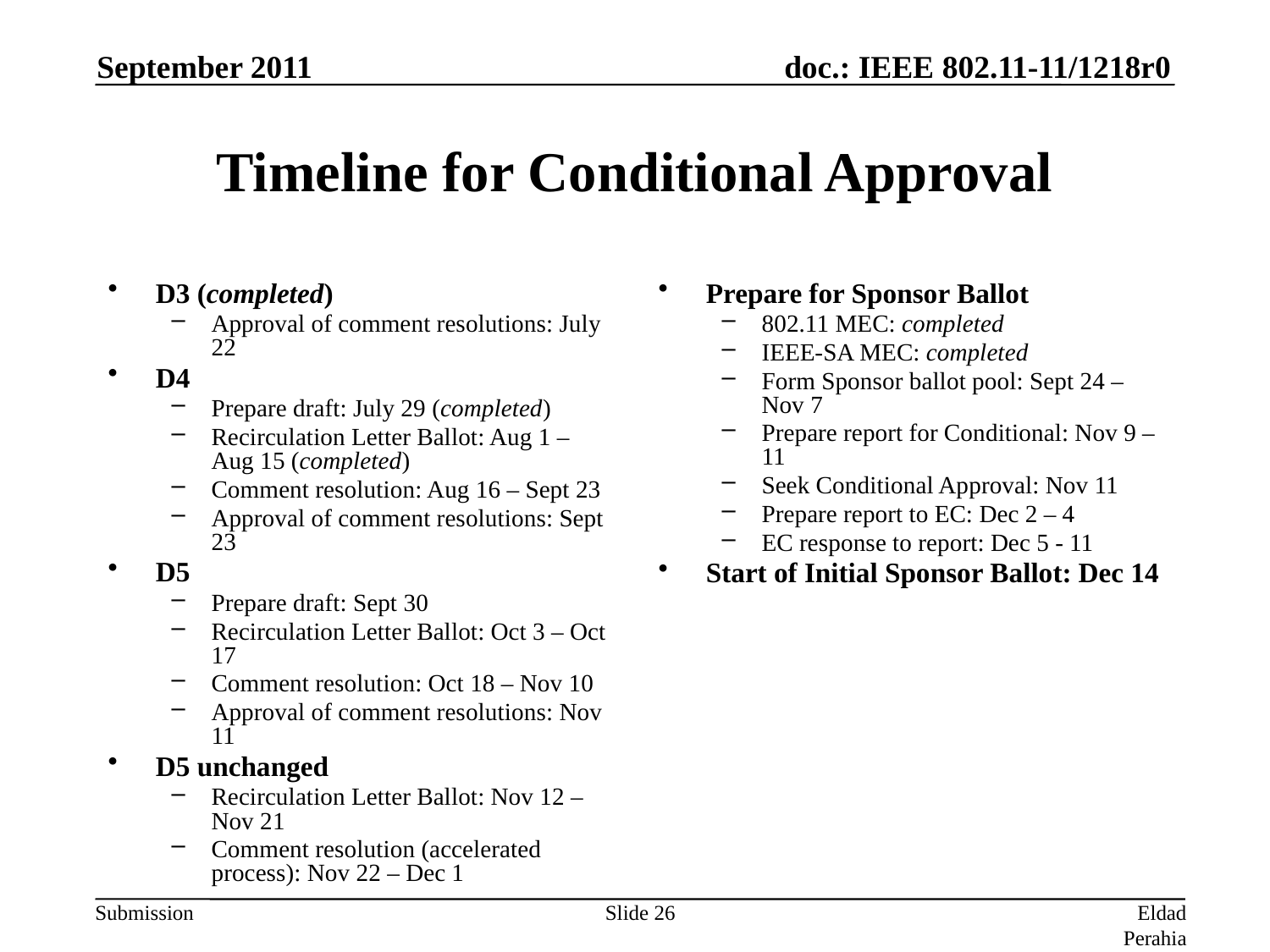

September 2011
# Timeline for Conditional Approval
D3 (completed)
Approval of comment resolutions: July 22
D4
Prepare draft: July 29 (completed)
Recirculation Letter Ballot: Aug 1 – Aug 15 (completed)
Comment resolution: Aug 16 – Sept 23
Approval of comment resolutions: Sept 23
D5
Prepare draft: Sept 30
Recirculation Letter Ballot: Oct 3 – Oct 17
Comment resolution: Oct 18 – Nov 10
Approval of comment resolutions: Nov 11
D5 unchanged
Recirculation Letter Ballot: Nov 12 – Nov 21
Comment resolution (accelerated process): Nov 22 – Dec 1

Prepare for Sponsor Ballot
802.11 MEC: completed
IEEE-SA MEC: completed
Form Sponsor ballot pool: Sept 24 – Nov 7
Prepare report for Conditional: Nov 9 – 11
Seek Conditional Approval: Nov 11
Prepare report to EC: Dec 2 – 4
EC response to report: Dec 5 - 11
Start of Initial Sponsor Ballot: Dec 14
Slide 26
Eldad Perahia, Intel Corporation